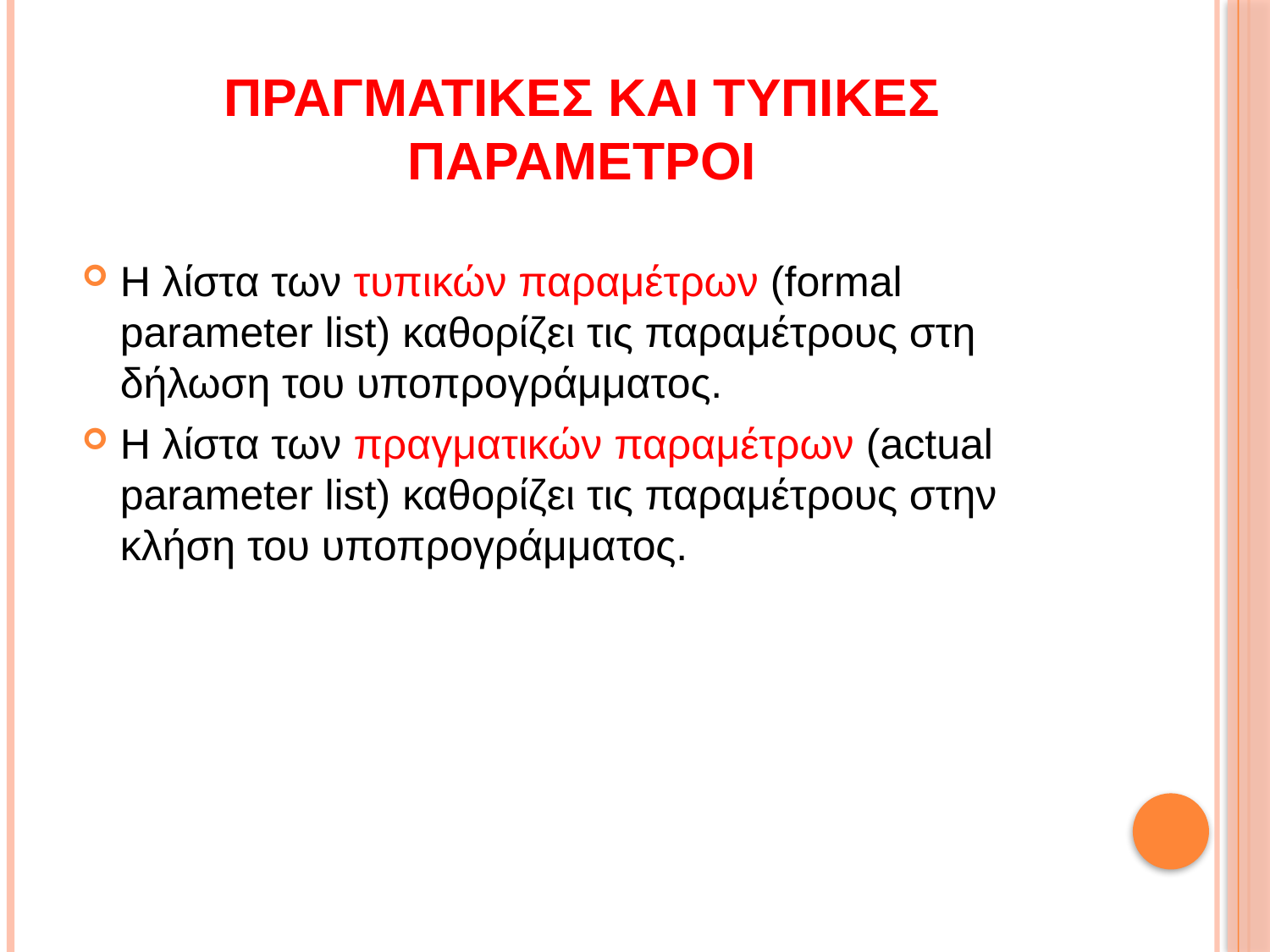

# Πραγματικεσ και τυπικεσ παραμετροι
Η λίστα των τυπικών παραμέτρων (formal parameter list) καθορίζει τις παραμέτρους στη δήλωση του υποπρογράμματος.
Η λίστα των πραγματικών παραμέτρων (actual parameter list) καθορίζει τις παραμέτρους στην κλήση του υποπρογράμματος.